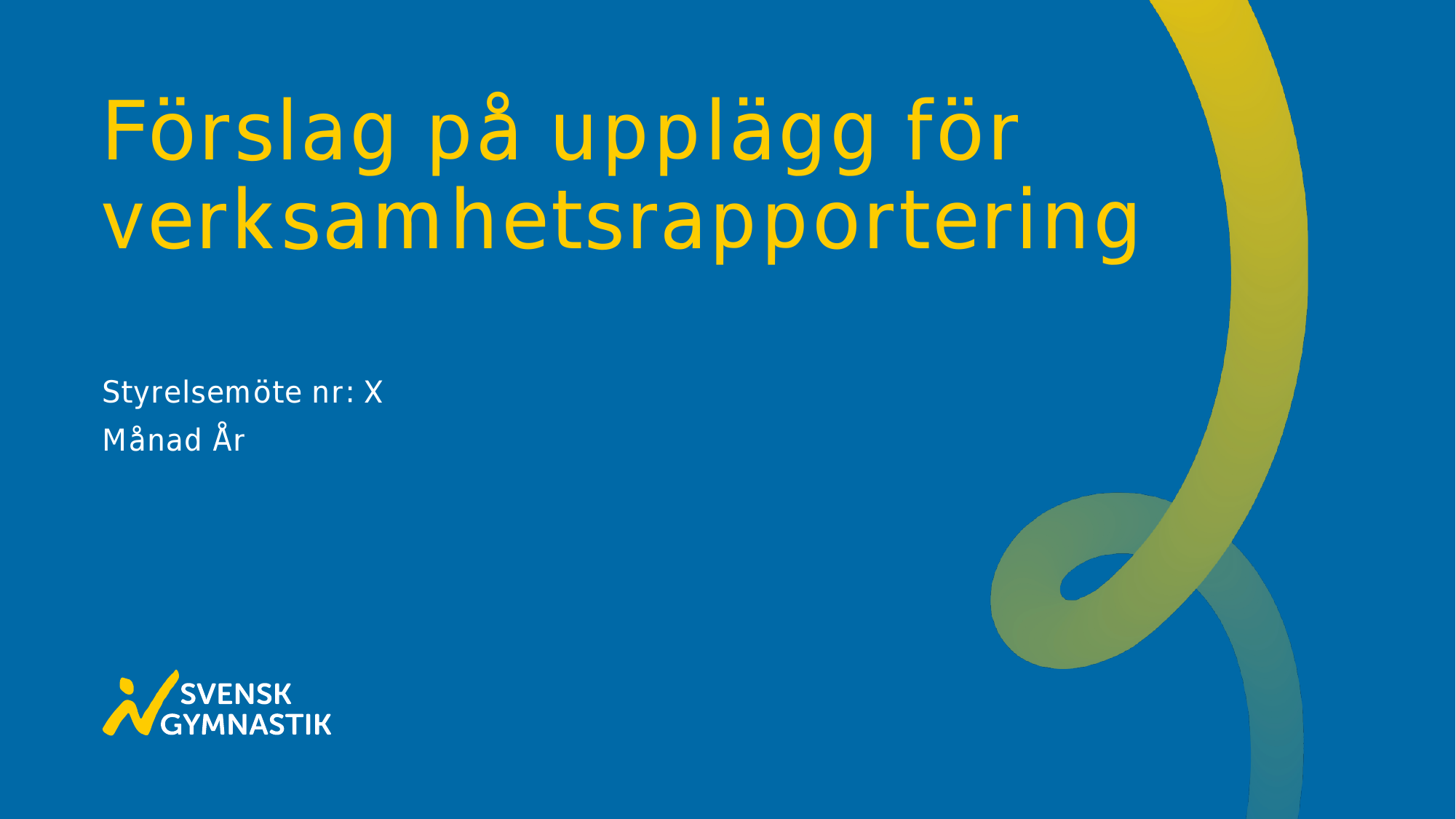

# Förslag på upplägg för verksamhetsrapportering
Styrelsemöte nr: X
Månad År